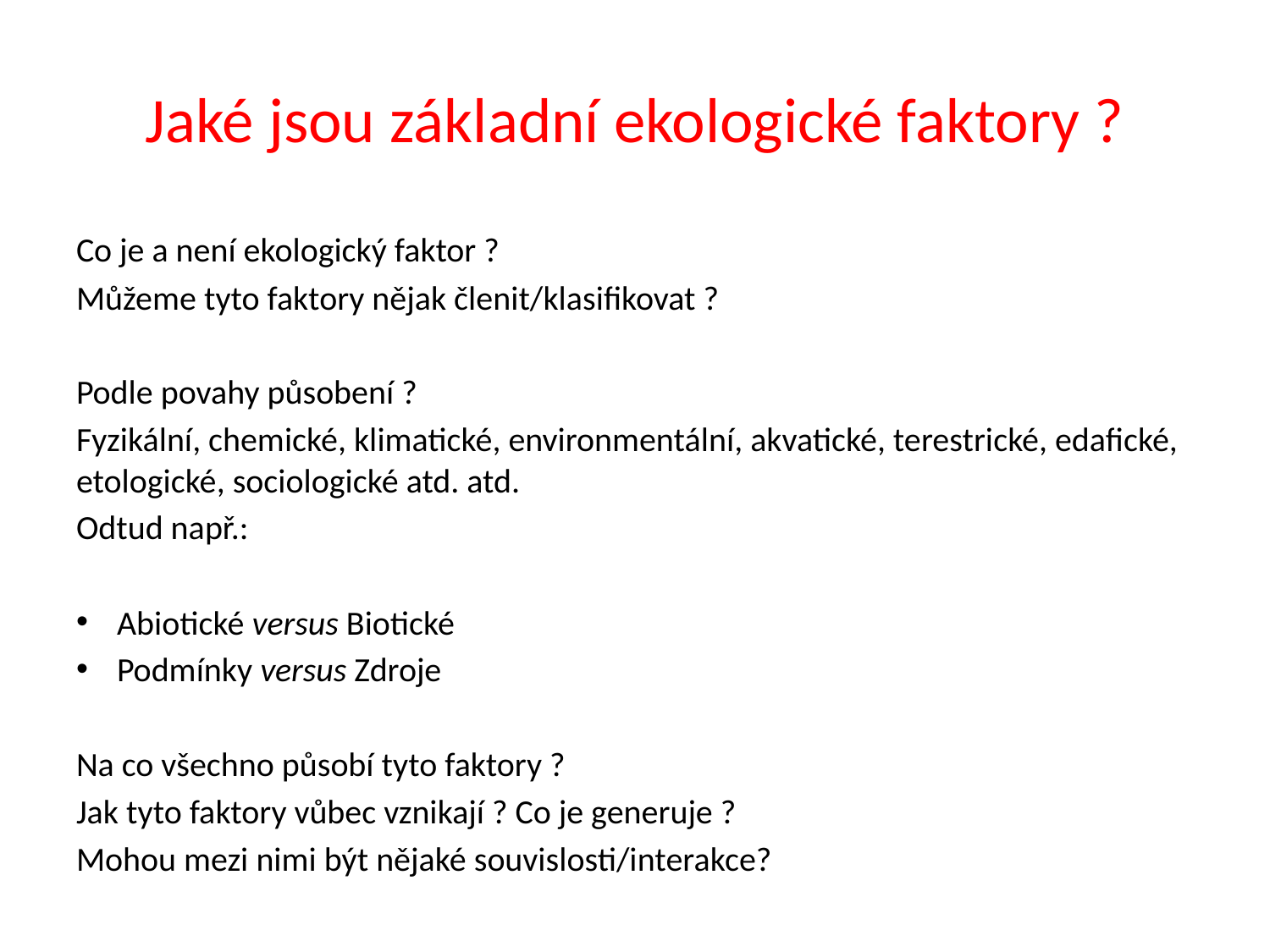

# Jaké jsou základní ekologické faktory ?
Co je a není ekologický faktor ?
Můžeme tyto faktory nějak členit/klasifikovat ?

Podle povahy působení ?
Fyzikální, chemické, klimatické, environmentální, akvatické, terestrické, edafické, etologické, sociologické atd. atd.
Odtud např.:

Abiotické versus Biotické
Podmínky versus Zdroje

Na co všechno působí tyto faktory ?
Jak tyto faktory vůbec vznikají ? Co je generuje ?
Mohou mezi nimi být nějaké souvislosti/interakce?